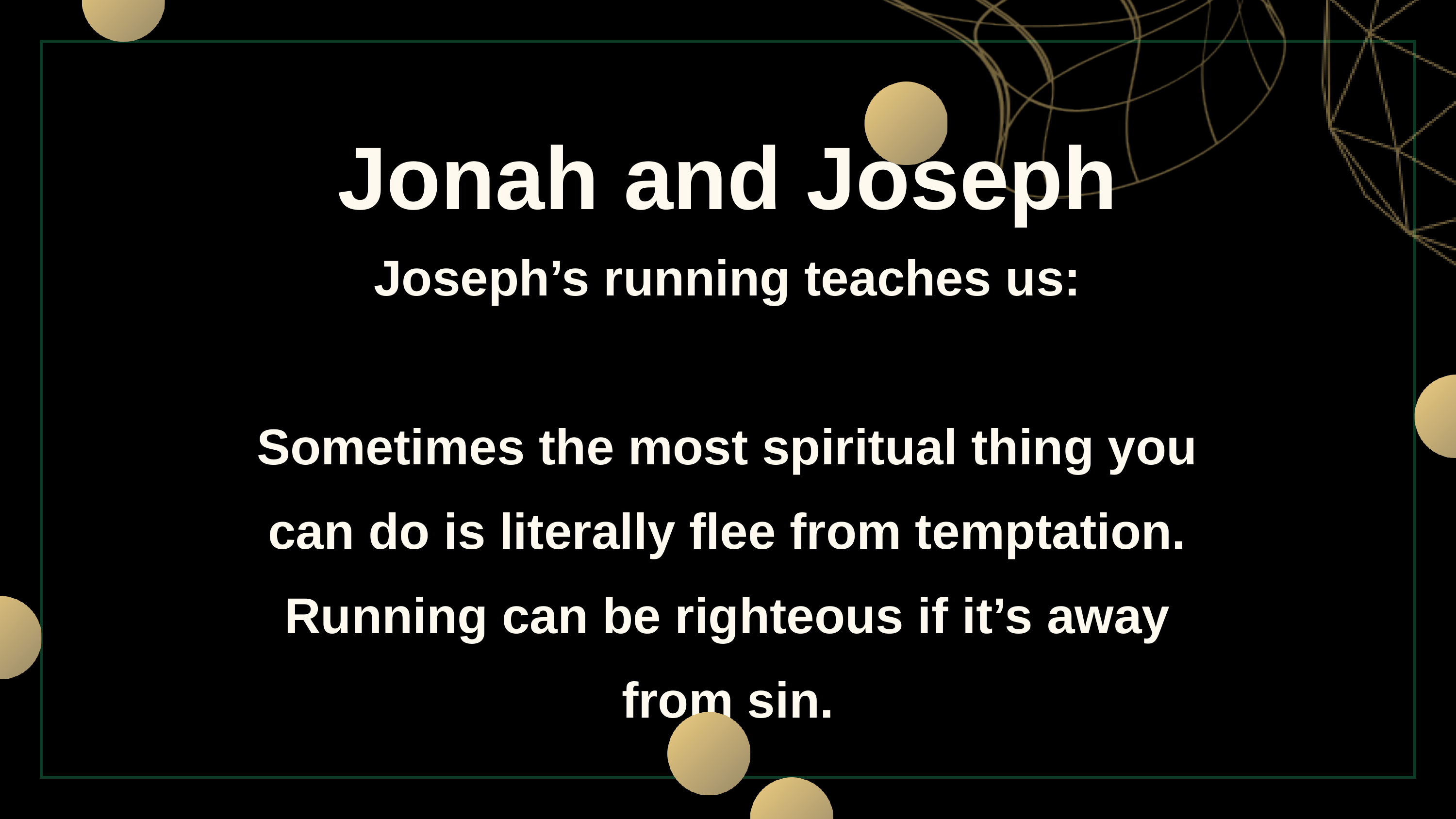

Jonah and Joseph

Joseph’s running teaches us:

Sometimes the most spiritual thing you can do is literally flee from temptation. Running can be righteous if it’s away from sin.